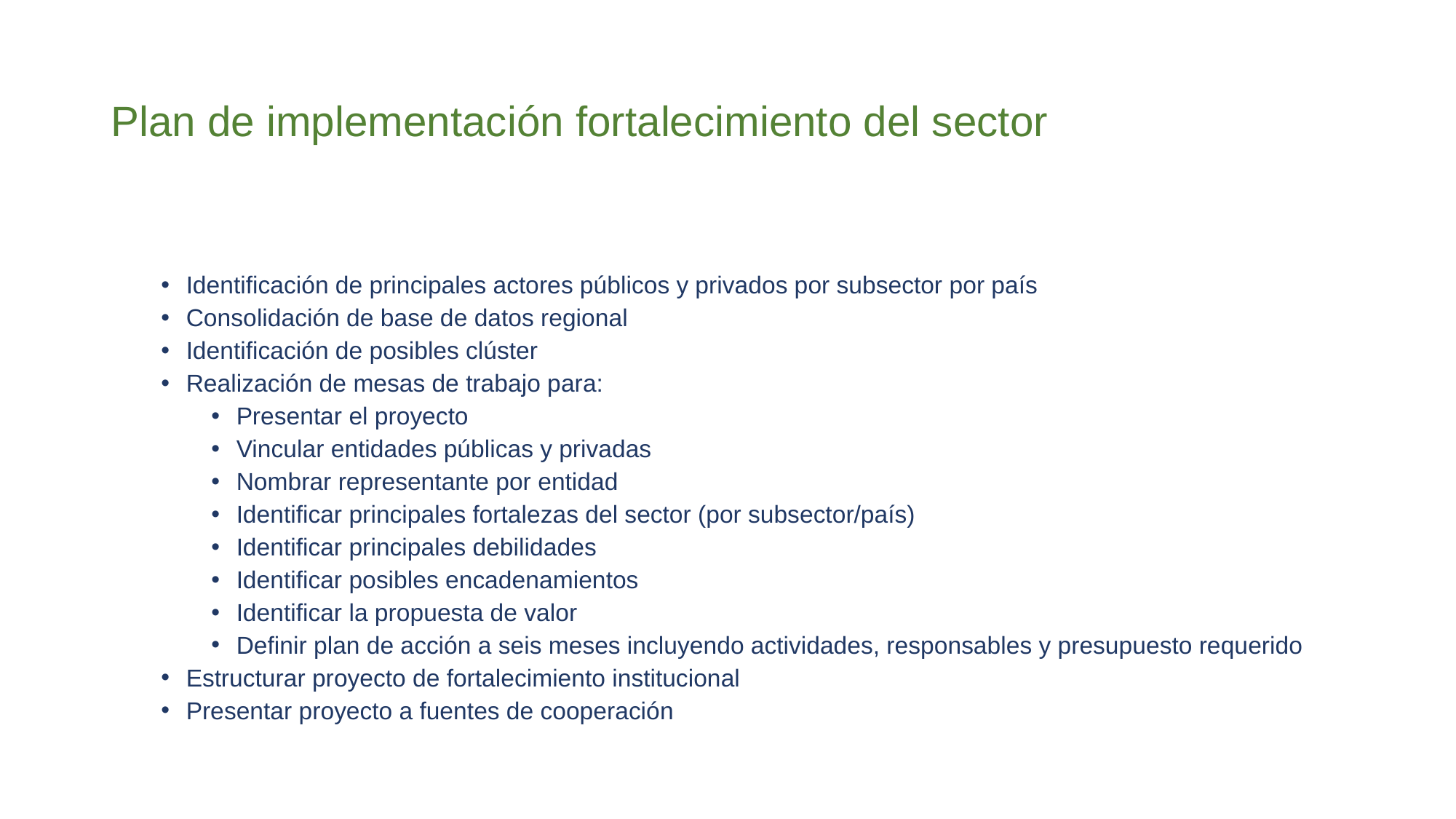

# Plan de implementación fortalecimiento del sector

Identificación de principales actores públicos y privados por subsector por país
Consolidación de base de datos regional
Identificación de posibles clúster
Realización de mesas de trabajo para:
Presentar el proyecto
Vincular entidades públicas y privadas
Nombrar representante por entidad
Identificar principales fortalezas del sector (por subsector/país)
Identificar principales debilidades
Identificar posibles encadenamientos
Identificar la propuesta de valor
Definir plan de acción a seis meses incluyendo actividades, responsables y presupuesto requerido
Estructurar proyecto de fortalecimiento institucional
Presentar proyecto a fuentes de cooperación